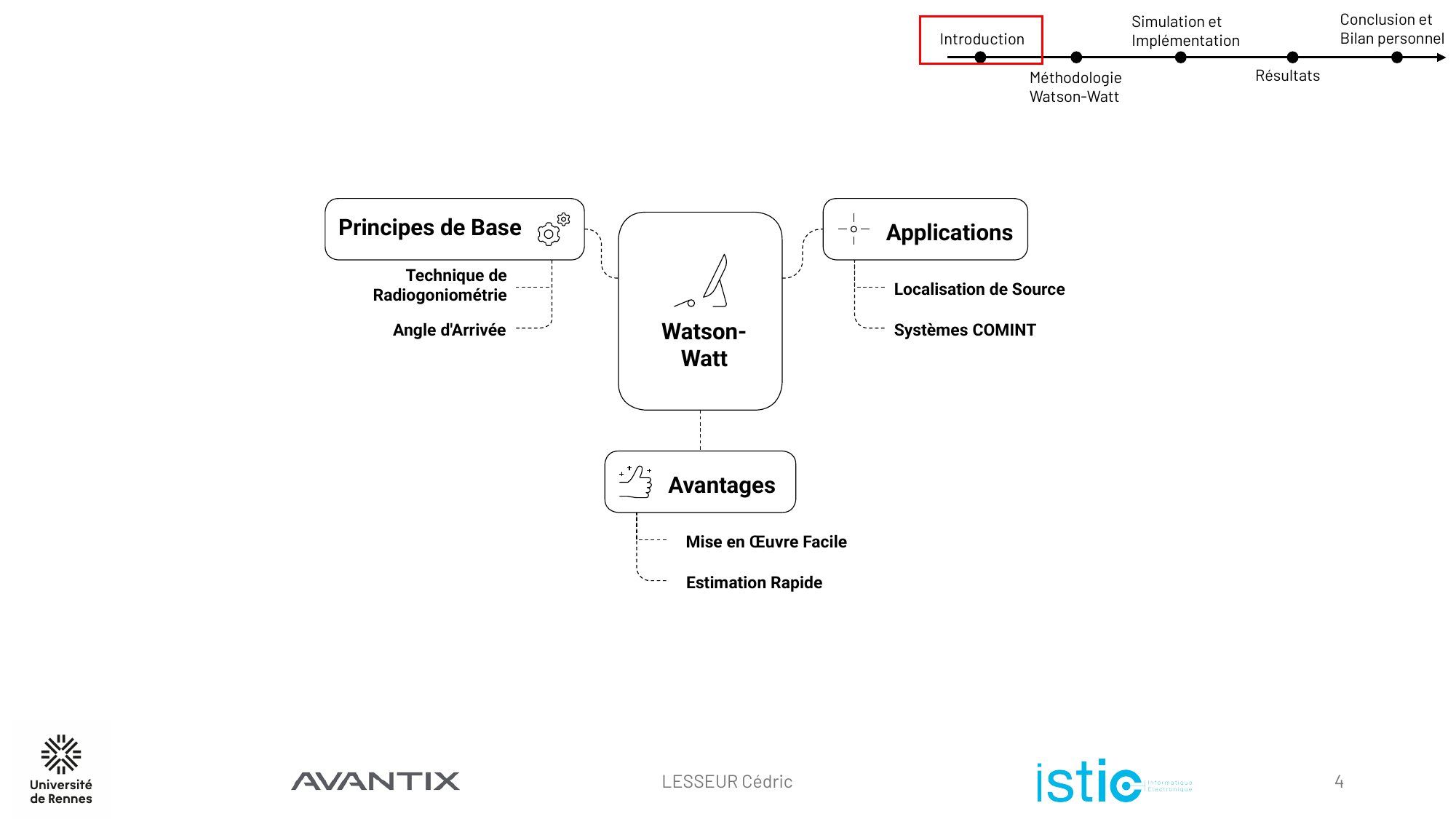

Conclusion et
Bilan personnel
Simulation et
Implémentation
Introduction

Résultats
Méthodologie
Watson-Watt

Principes de Base

Applications

Technique de
Radiogoniométrie
Localisation de Source
Watson-
Watt
Angle d'Arrivée
Systèmes COMINT

Avantages

Mise en Œuvre Facile
Estimation Rapide
LESSEUR Cédric
4